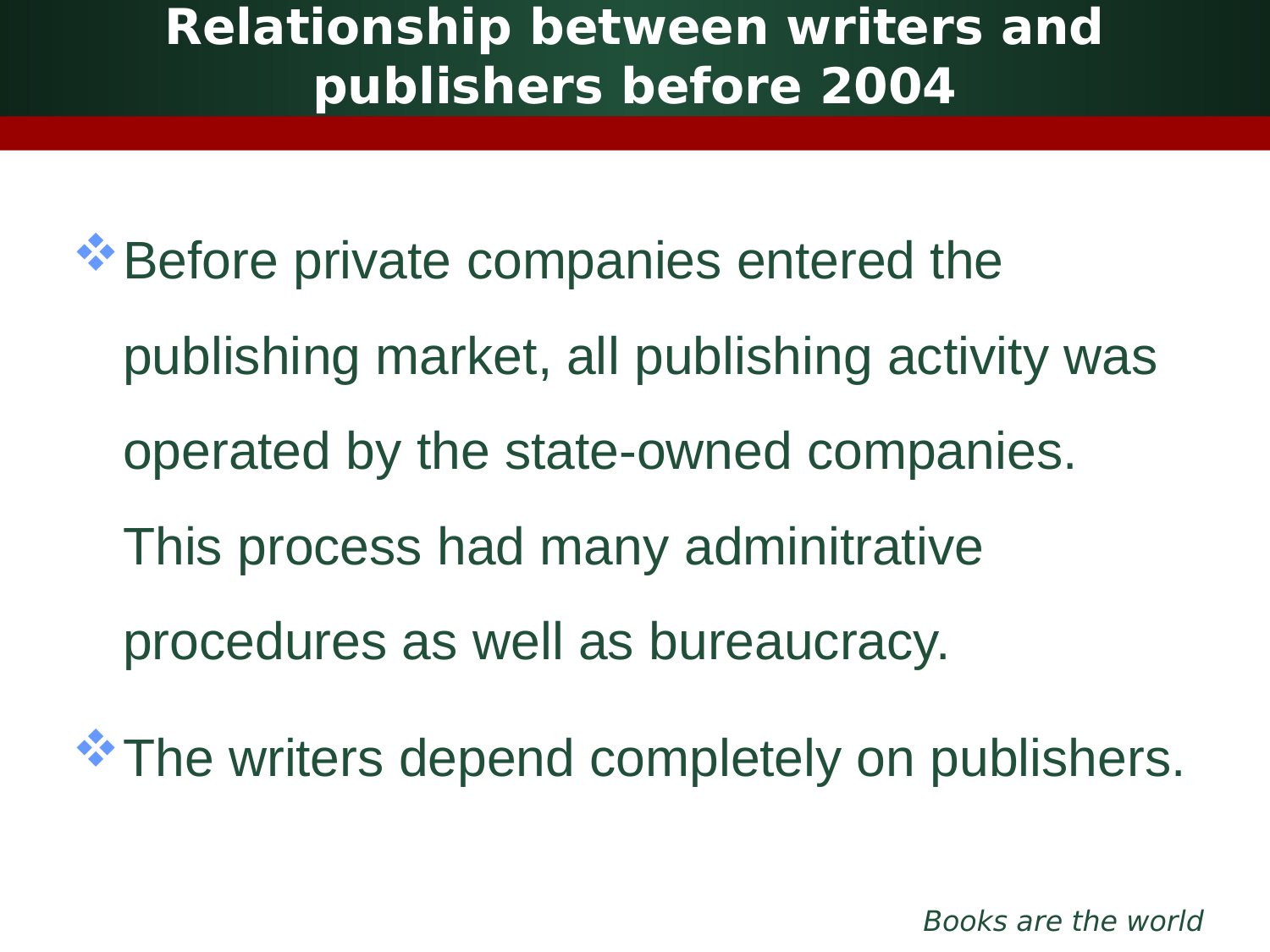

# Relationship between writers and publishers before 2004
Before private companies entered the publishing market, all publishing activity was operated by the state-owned companies. This process had many adminitrative procedures as well as bureaucracy.
The writers depend completely on publishers.
Books are the world